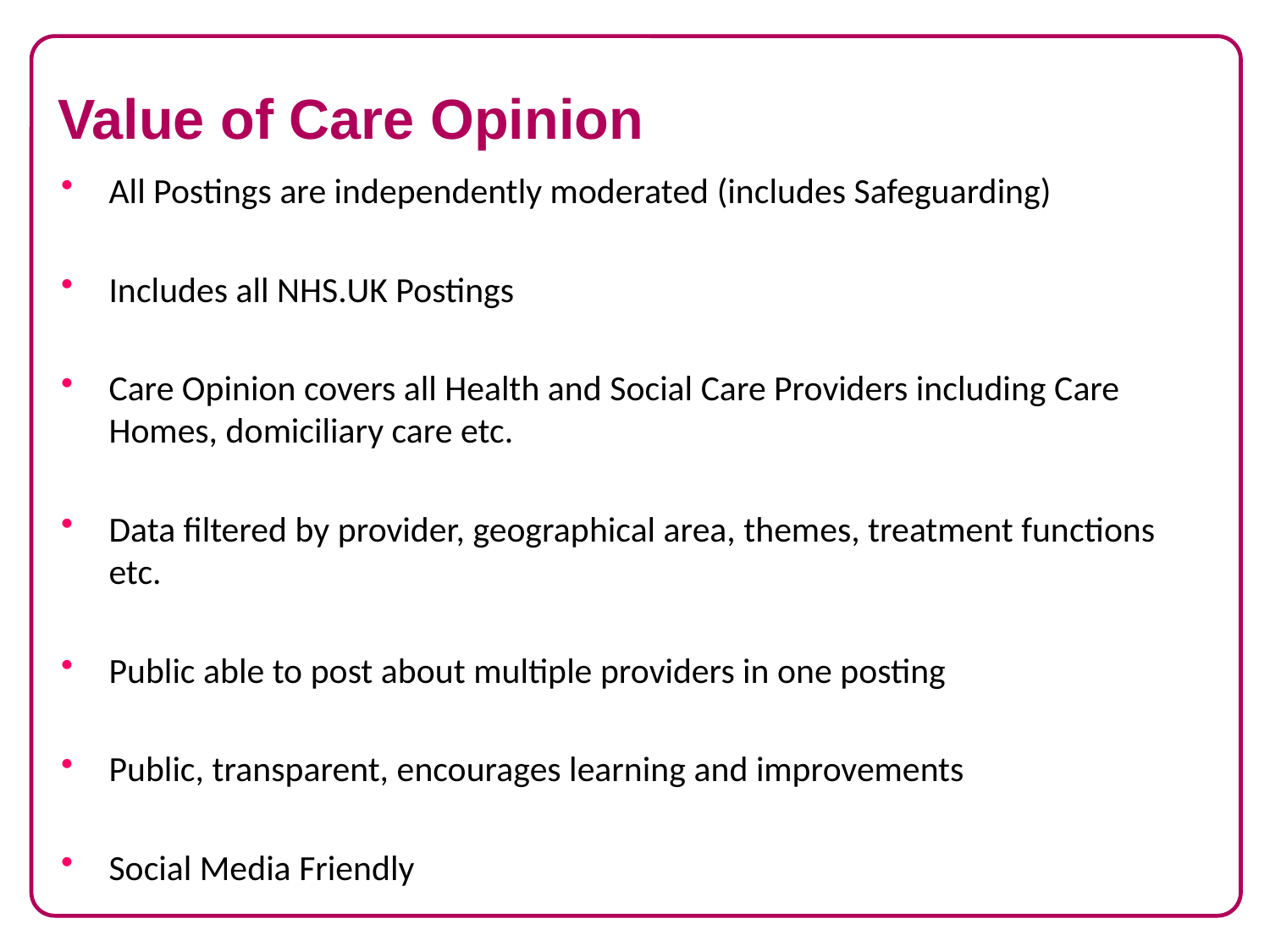

# Value of Care Opinion
All Postings are independently moderated (includes Safeguarding)

Includes all NHS.UK Postings

Care Opinion covers all Health and Social Care Providers including Care Homes, domiciliary care etc.

Data filtered by provider, geographical area, themes, treatment functions etc.

Public able to post about multiple providers in one posting

Public, transparent, encourages learning and improvements

Social Media Friendly